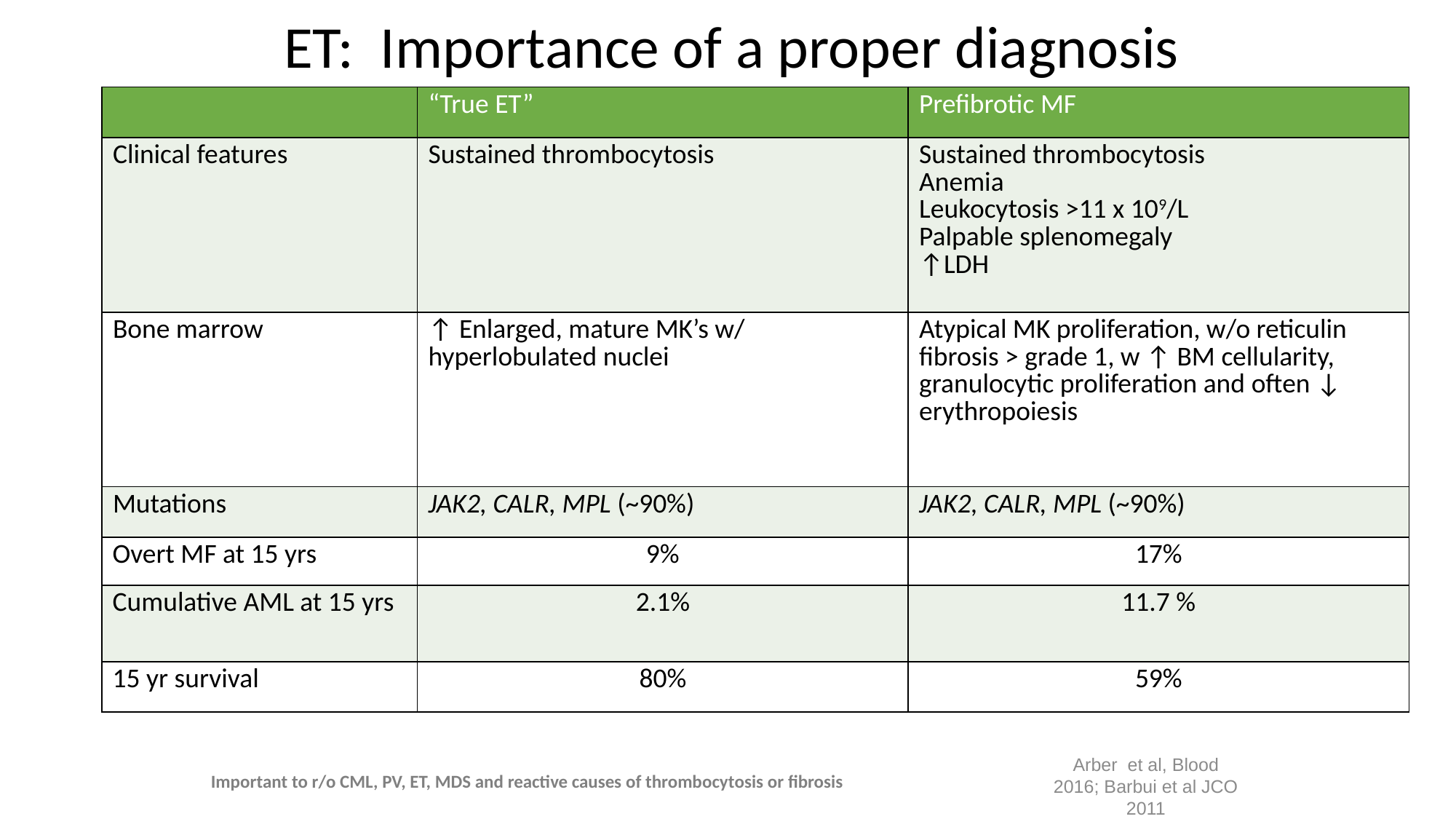

# ET:  Importance of a proper diagnosis
|  | “True ET” | Prefibrotic MF |
| --- | --- | --- |
| Clinical features | Sustained thrombocytosis | Sustained thrombocytosis Anemia Leukocytosis >11 x 109/L Palpable splenomegaly ↑LDH |
| Bone marrow | ↑ Enlarged, mature MK’s w/ hyperlobulated nuclei | Atypical MK proliferation, w/o reticulin fibrosis > grade 1, w ↑ BM cellularity, granulocytic proliferation and often ↓ erythropoiesis |
| Mutations | JAK2, CALR, MPL (~90%) | JAK2, CALR, MPL (~90%) |
| Overt MF at 15 yrs | 9% | 17% |
| Cumulative AML at 15 yrs | 2.1% | 11.7 % |
| 15 yr survival | 80% | 59% |
Arber  et al, Blood 2016; Barbui et al JCO 2011
Important to r/o CML, PV, ET, MDS and reactive causes of thrombocytosis or fibrosis